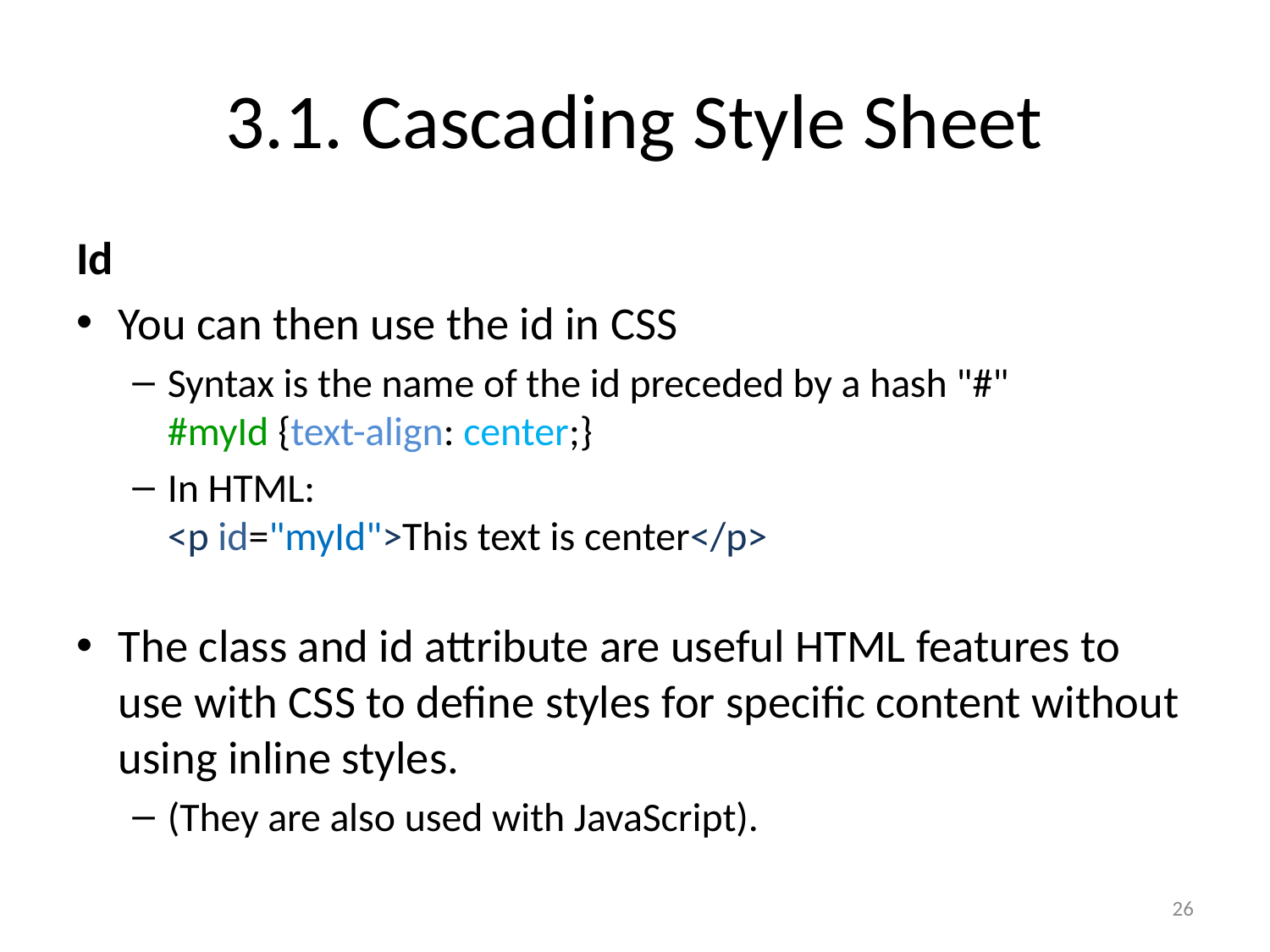

# 3.1. Cascading Style Sheet
Id
You can then use the id in CSS
Syntax is the name of the id preceded by a hash "#"
#myId {text-align: center;}
In HTML:
<p id="myId">This text is center</p>
The class and id attribute are useful HTML features to use with CSS to define styles for specific content without using inline styles.
(They are also used with JavaScript).

26